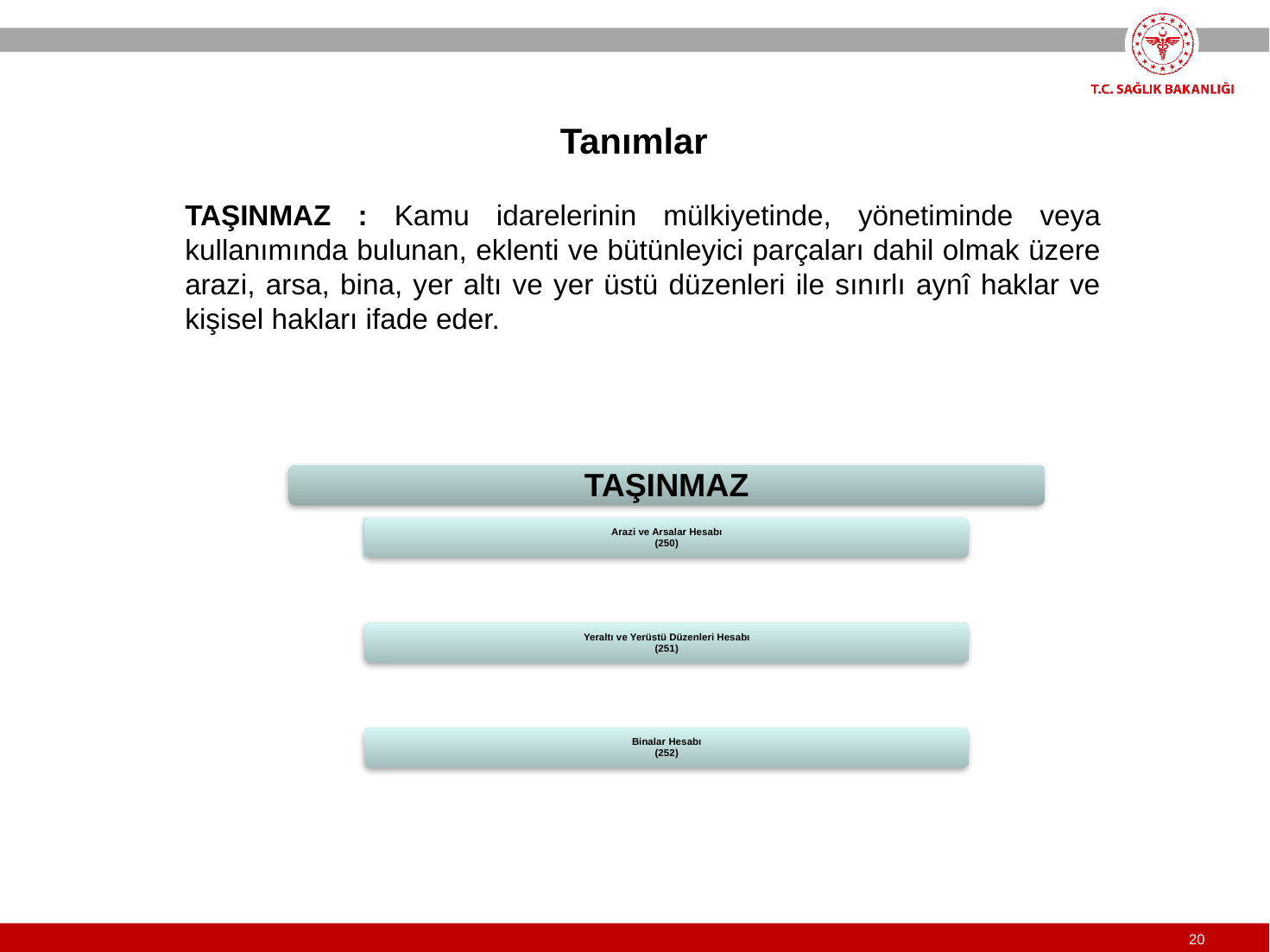

Tanımlar
TAŞINMAZ : Kamu idarelerinin mülkiyetinde, yönetiminde veya kullanımında bulunan, eklenti ve bütünleyici parçaları dahil olmak üzere arazi, arsa, bina, yer altı ve yer üstü düzenleri ile sınırlı aynî haklar ve kişisel hakları ifade eder.
TAŞINMAZ
Arazi ve Arsalar Hesabı
(250)
Yeraltı ve Yerüstü Düzenleri Hesabı
(251)
Binalar Hesabı
(252)